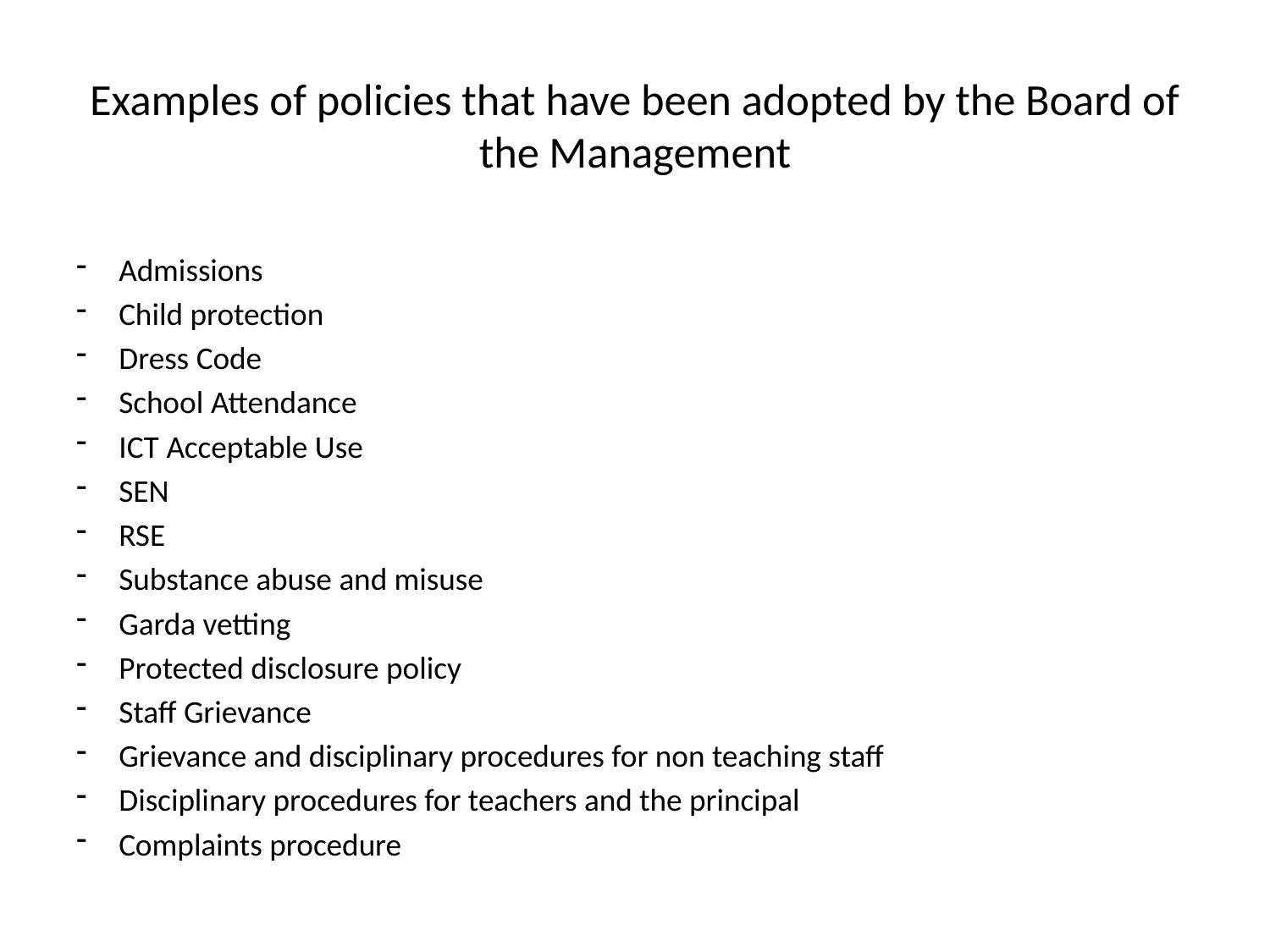

# Examples of policies that have been adopted by the Board of the Management
Admissions
Child protection
Dress Code
School Attendance
ICT Acceptable Use
SEN
RSE
Substance abuse and misuse
Garda vetting
Protected disclosure policy
Staff Grievance
Grievance and disciplinary procedures for non teaching staff
Disciplinary procedures for teachers and the principal
Complaints procedure